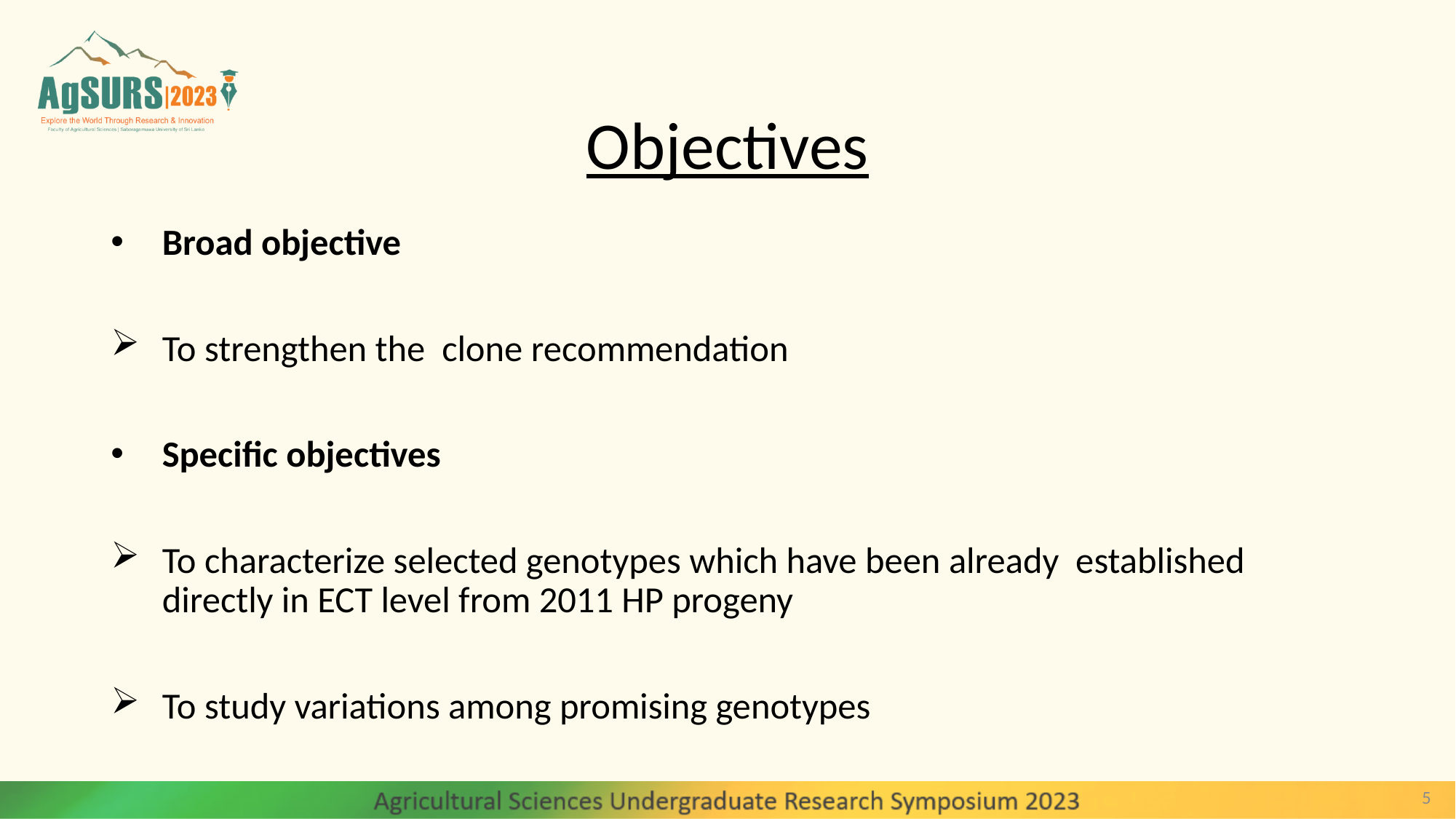

# Objectives
Broad objective

To strengthen the  clone recommendation

Specific objectives

To characterize selected genotypes which have been already  established directly in ECT level from 2011 HP progeny

To study variations among promising genotypes

5